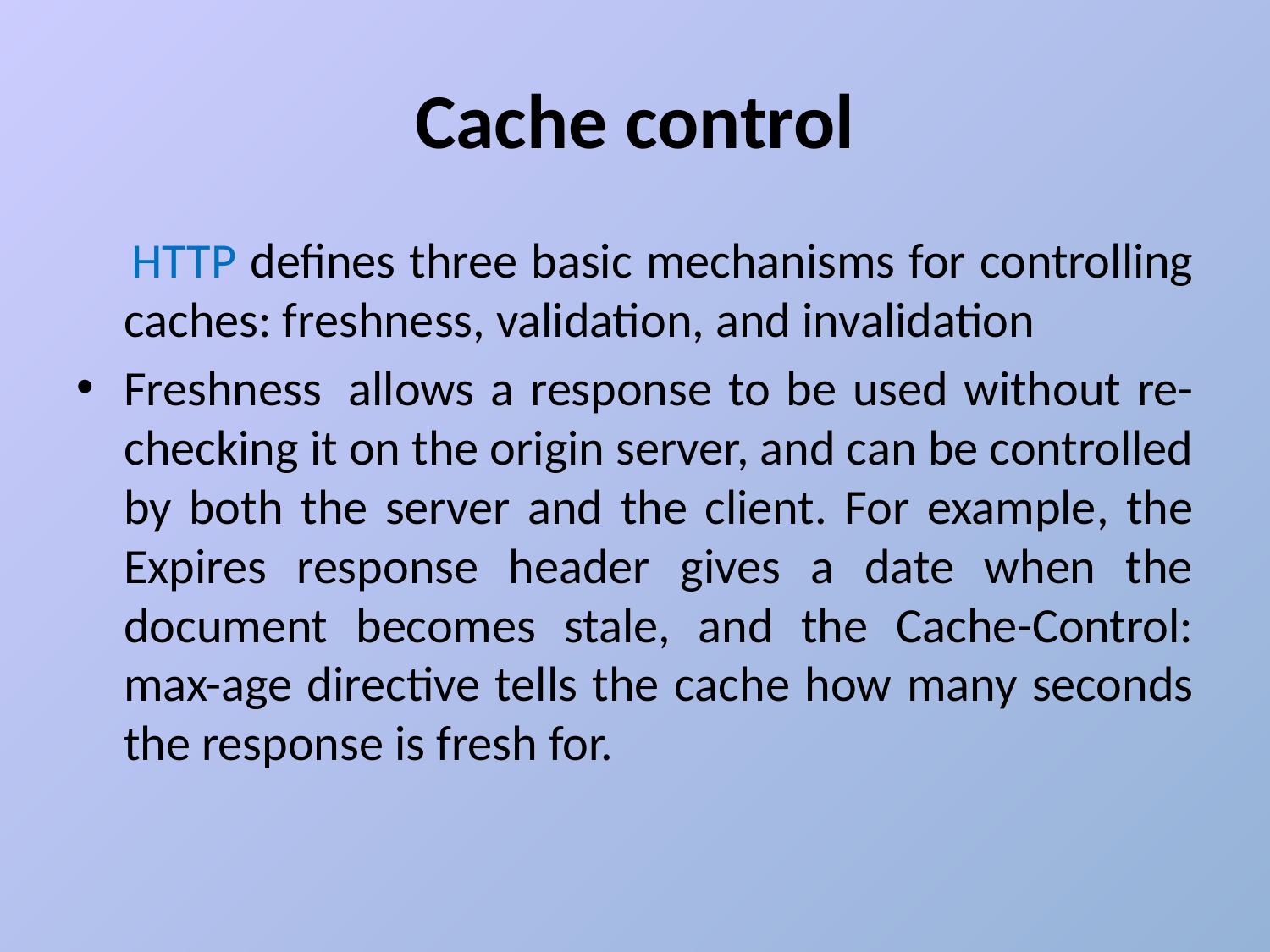

# Cache control
    HTTP defines three basic mechanisms for controlling caches: freshness, validation, and invalidation
Freshness  allows a response to be used without re-checking it on the origin server, and can be controlled by both the server and the client. For example, the Expires response header gives a date when the document becomes stale, and the Cache-Control: max-age directive tells the cache how many seconds the response is fresh for.